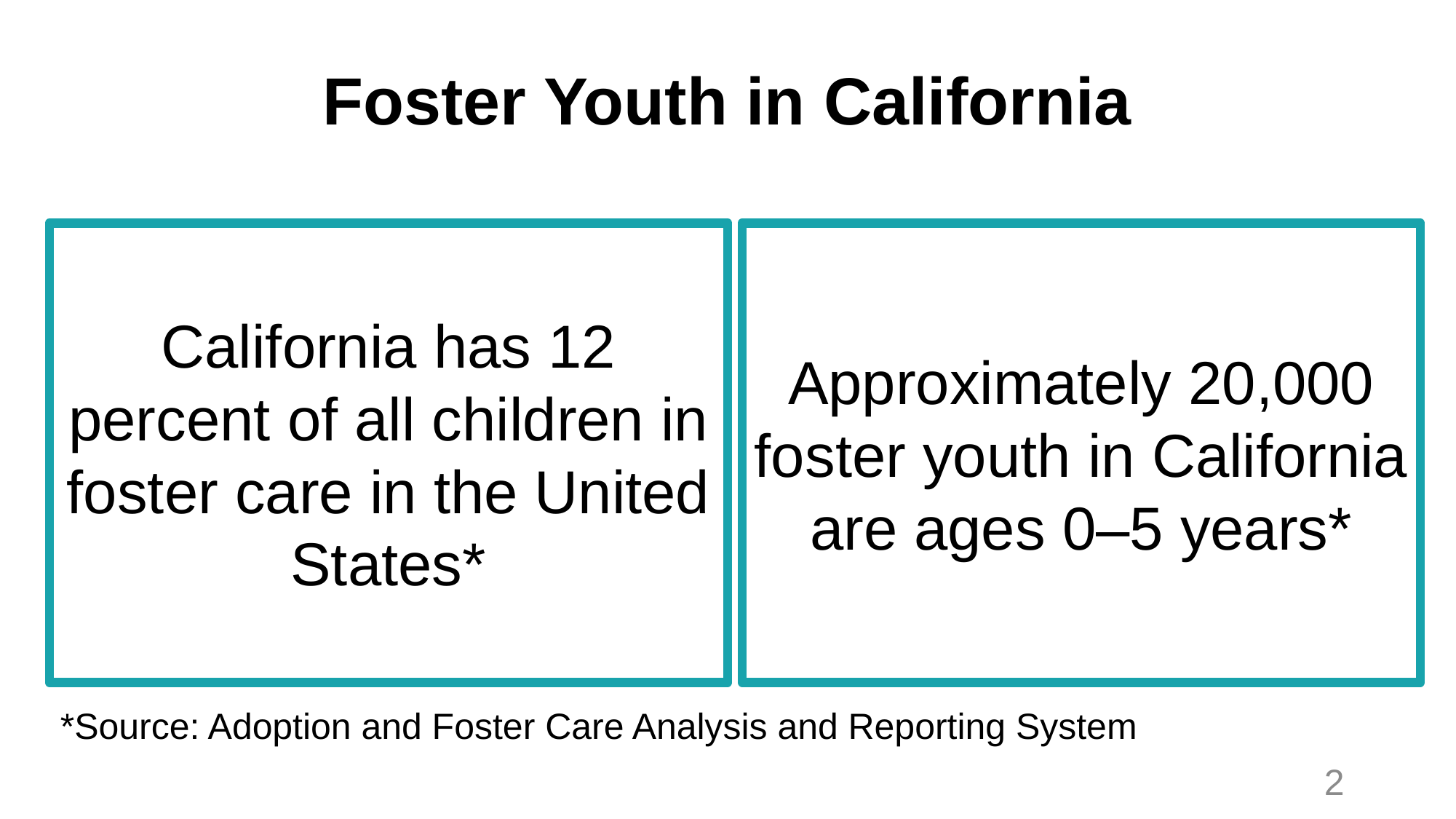

# Foster Youth in California
California has 12 percent of all children in foster care in the United States*
Approximately 20,000 foster youth in California are ages 0–5 years*
*Source: Adoption and Foster Care Analysis and Reporting System
2